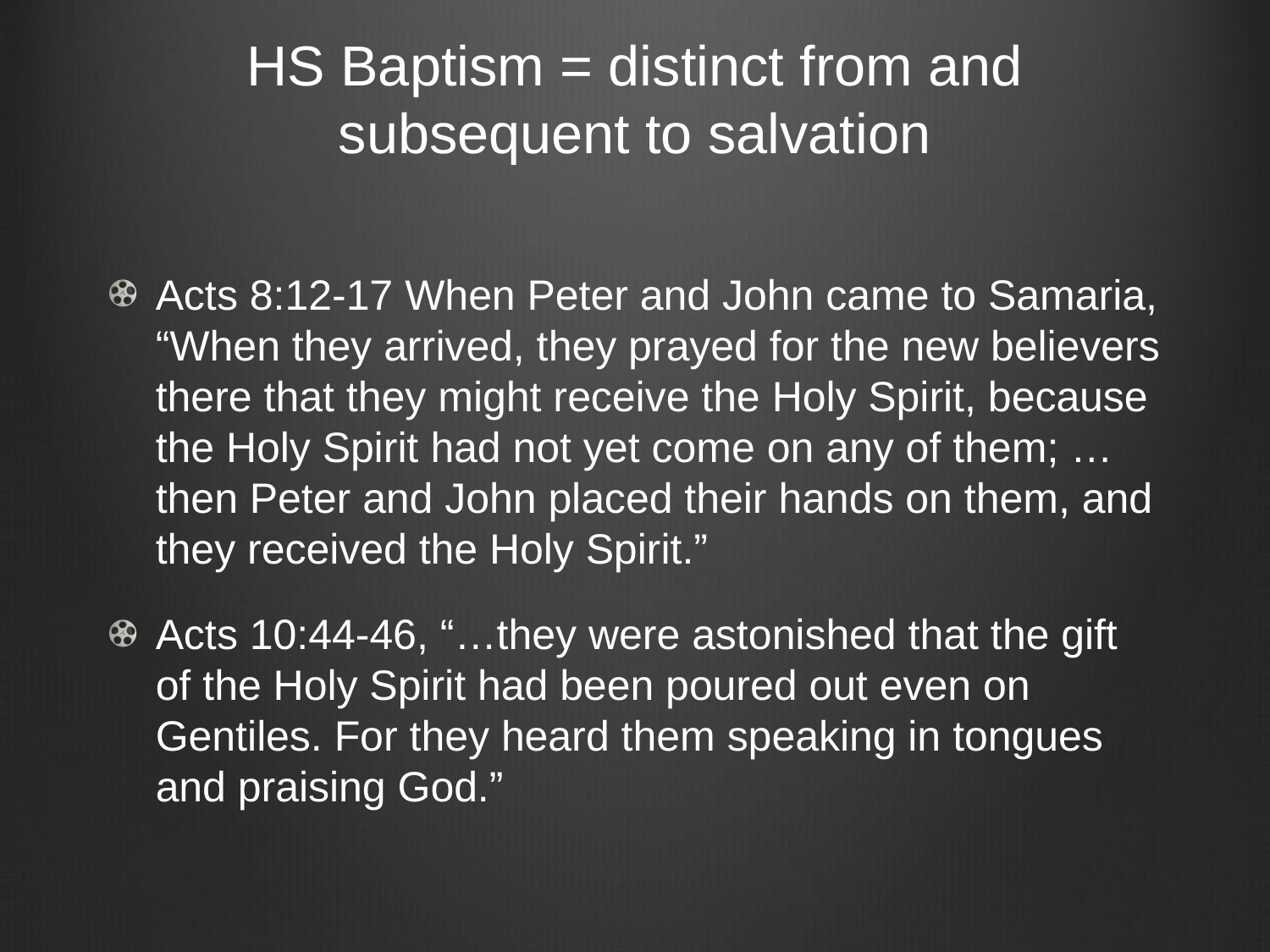

# HS Baptism = distinct from and subsequent to salvation
Acts 8:12-17 When Peter and John came to Samaria, “When they arrived, they prayed for the new believers there that they might receive the Holy Spirit, because the Holy Spirit had not yet come on any of them; … then Peter and John placed their hands on them, and they received the Holy Spirit.”
Acts 10:44-46, “…they were astonished that the gift of the Holy Spirit had been poured out even on Gentiles. For they heard them speaking in tongues and praising God.”